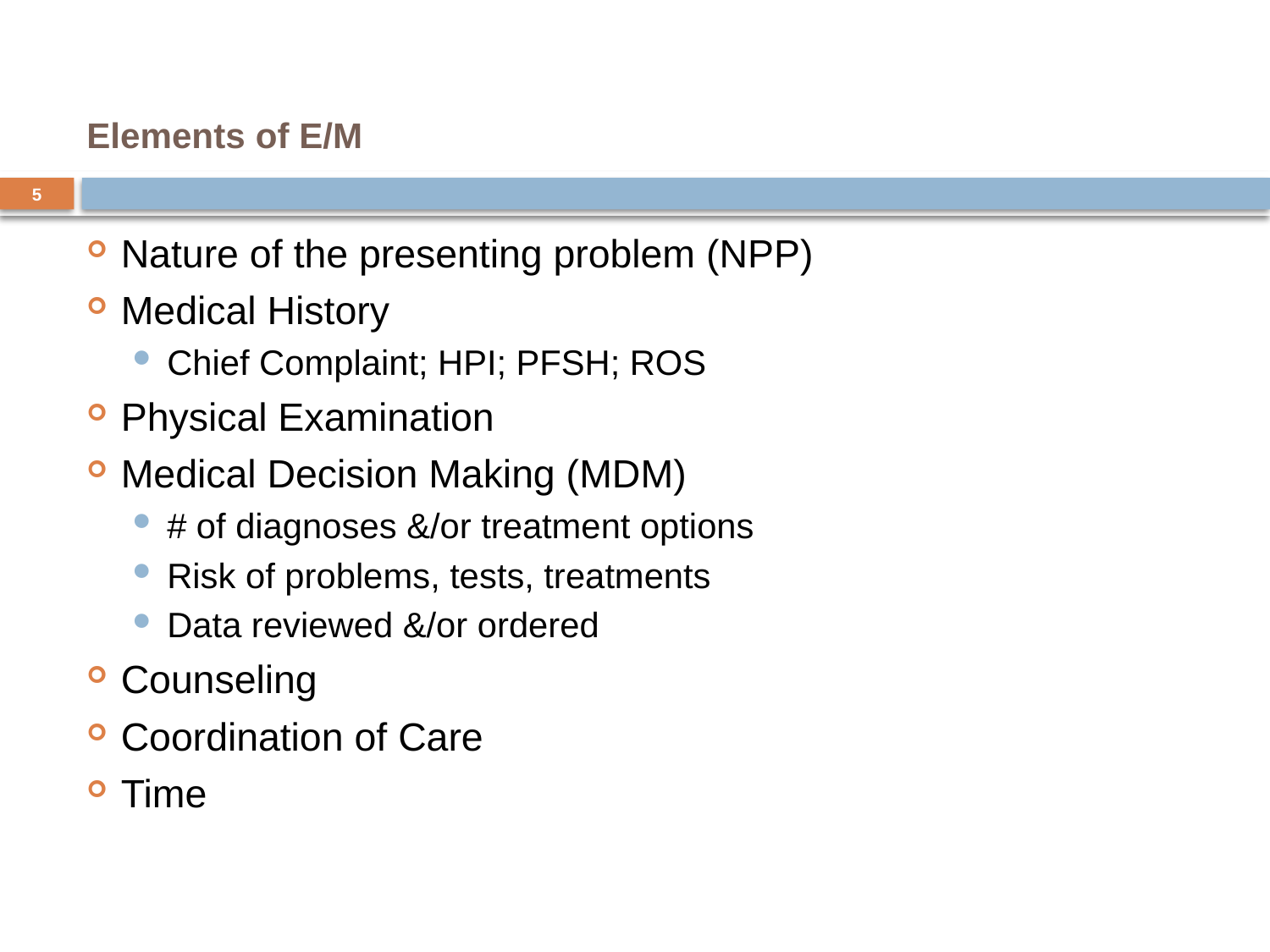

# Elements of E/M
5
Nature of the presenting problem (NPP)
Medical History
Chief Complaint; HPI; PFSH; ROS
Physical Examination
Medical Decision Making (MDM)
# of diagnoses &/or treatment options
Risk of problems, tests, treatments
Data reviewed &/or ordered
Counseling
Coordination of Care
Time